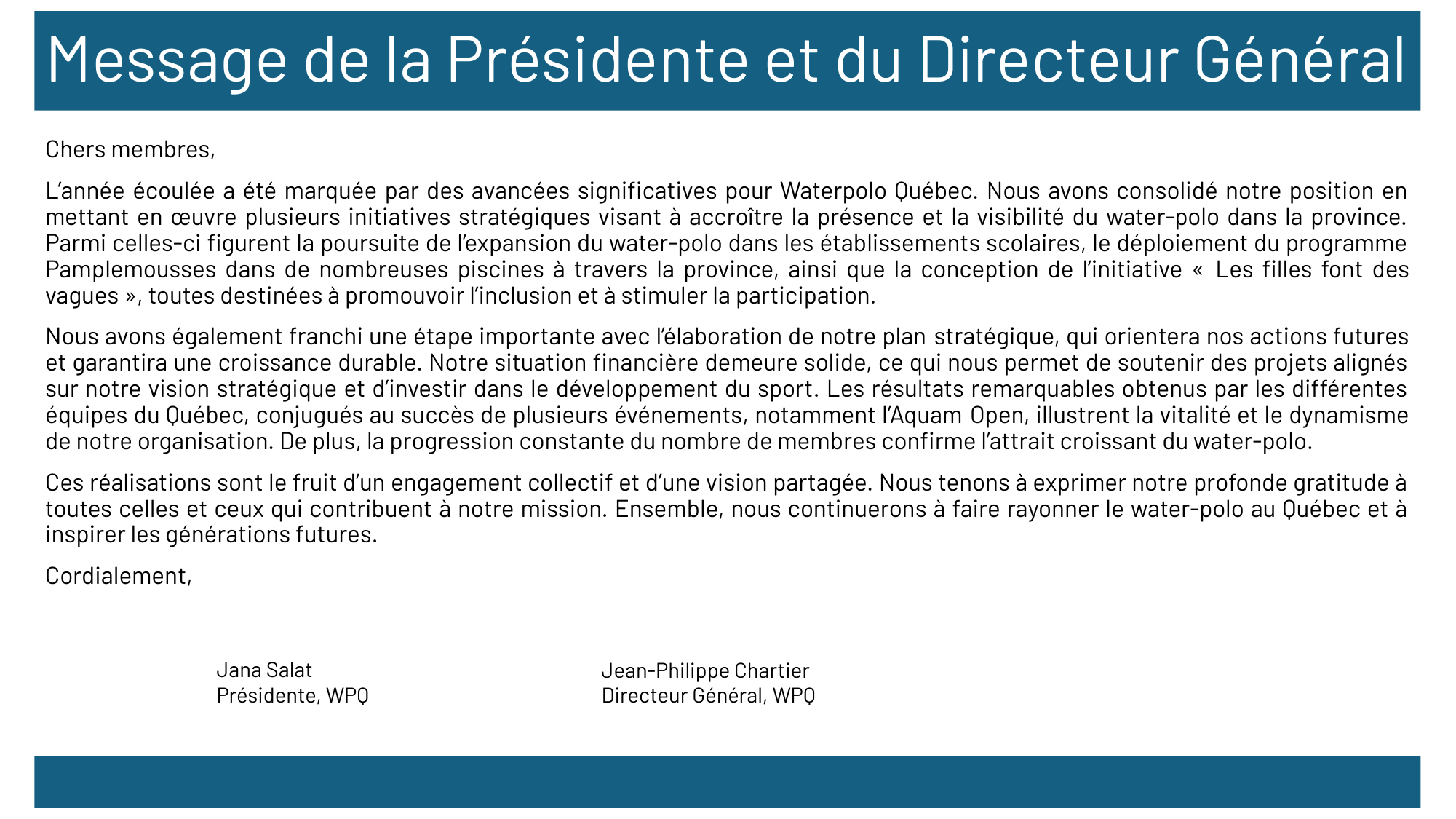

# Message de la Présidente et du Directeur Général
Chers membres,
L’année écoulée a été marquée par des avancées significatives pour Waterpolo Québec. Nous avons consolidé notre position en mettant en œuvre plusieurs initiatives stratégiques visant à accroître la présence et la visibilité du water-polo dans la province. Parmi celles-ci figurent la poursuite de l’expansion du water-polo dans les établissements scolaires, le déploiement du programme Pamplemousses dans de nombreuses piscines à travers la province, ainsi que la conception de l’initiative « Les filles font des vagues », toutes destinées à promouvoir l’inclusion et à stimuler la participation.
Nous avons également franchi une étape importante avec l’élaboration de notre plan stratégique, qui orientera nos actions futures et garantira une croissance durable. Notre situation financière demeure solide, ce qui nous permet de soutenir des projets alignés sur notre vision stratégique et d’investir dans le développement du sport. Les résultats remarquables obtenus par les différentes équipes du Québec, conjugués au succès de plusieurs événements, notamment l’Aquam Open, illustrent la vitalité et le dynamisme de notre organisation. De plus, la progression constante du nombre de membres confirme l’attrait croissant du water-polo.
Ces réalisations sont le fruit d’un engagement collectif et d’une vision partagée. Nous tenons à exprimer notre profonde gratitude à toutes celles et ceux qui contribuent à notre mission. Ensemble, nous continuerons à faire rayonner le water-polo au Québec et à inspirer les générations futures.
Cordialement,
Jean-Philippe Chartier
Directeur Général, WPQ
Jana Salat
Présidente, WPQ